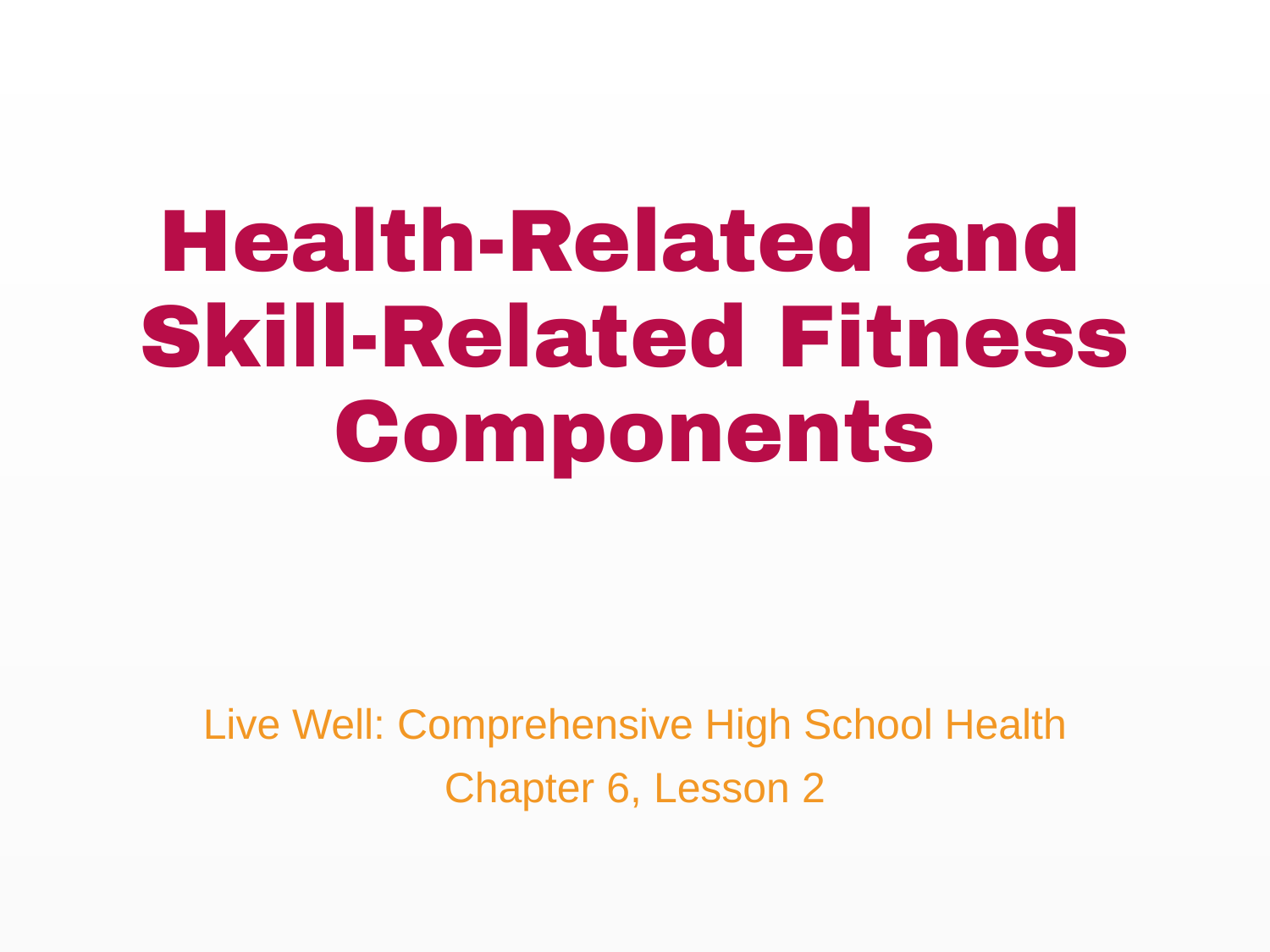

# Health-Related and Skill-Related Fitness Components
Live Well: Comprehensive High School Health
Chapter 6, Lesson 2